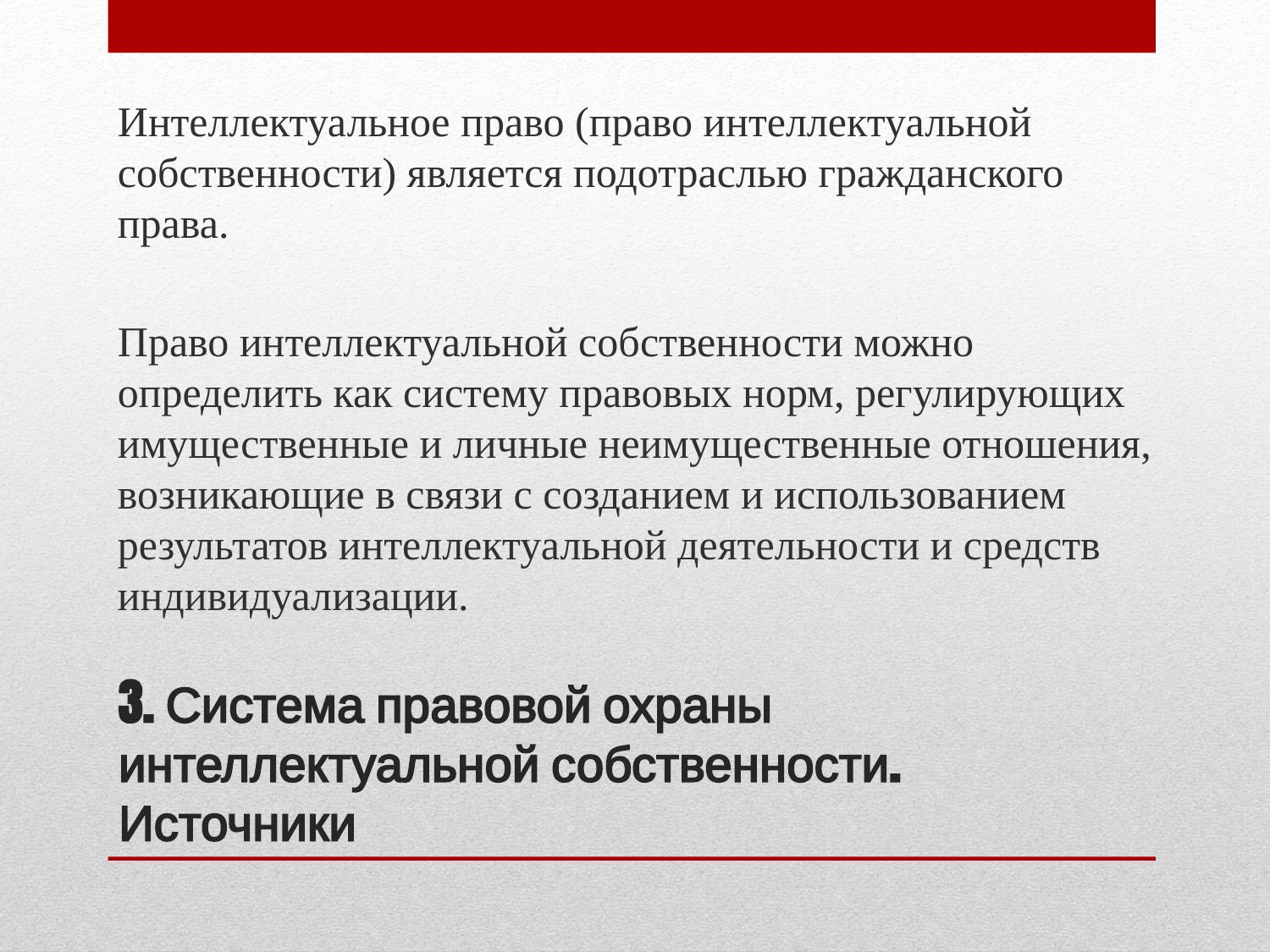

Интеллектуальное право (право интеллектуальной собственности) является подотраслью гражданского права.

Право интеллектуальной собственности можно определить как систему правовых норм, регулирующих имущественные и личные неимущественные отношения, возникающие в связи с созданием и использованием результатов интеллектуальной деятельности и средств индивидуализации.

# 3. Система правовой охраны интеллектуальной собственности. Источники